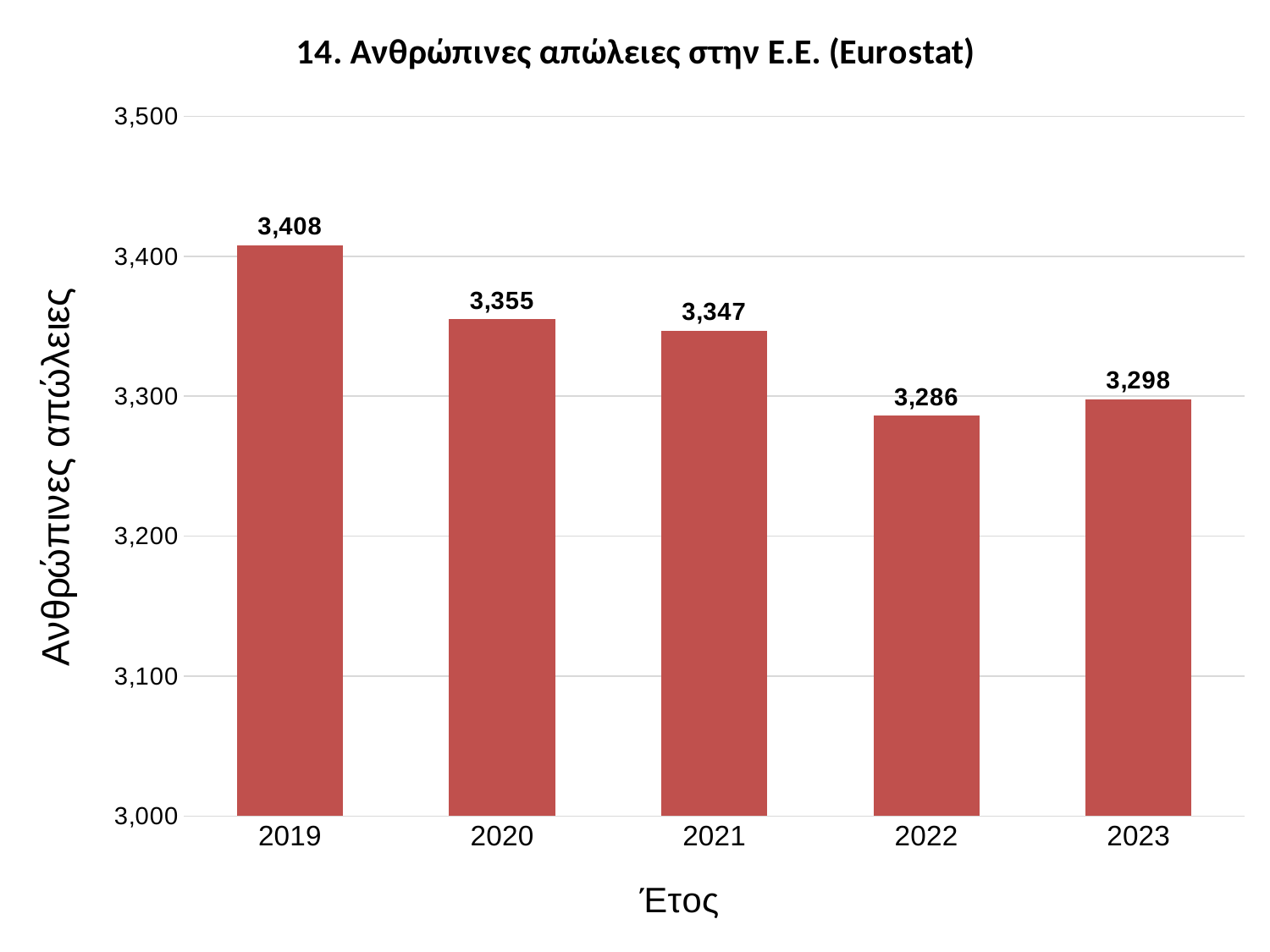

### Chart: 14. Ανθρώπινες απώλειες στην Ε.Ε. (Eurostat)

| Category | EUROSTAT |
|---|---|
| 2019 | 3408.0 |
| 2020 | 3355.0 |
| 2021 | 3347.0 |
| 2022 | 3286.0 |
| 2023 | 3298.0 |